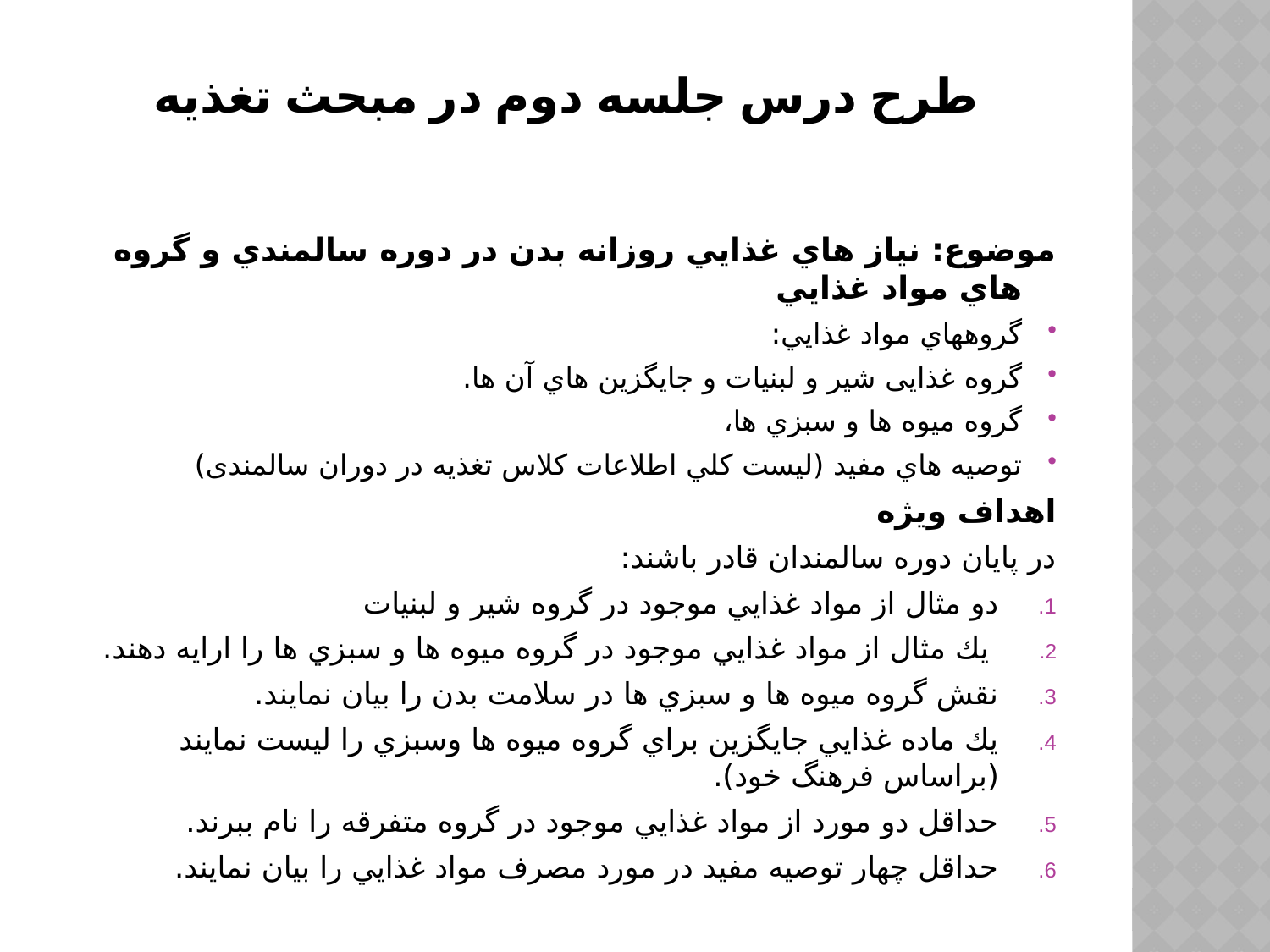

# طرح درس جلسه دوم در مبحث تغذيه
موضوع: نياز هاي غذايي روزانه بدن در دوره سالمندي و گروه هاي مواد غذايي
گروههاي مواد غذايي:
گروه غذایی شير و لبنيات و جايگزين هاي آن ها.
گروه ميوه ها و سبزي ها،
توصيه هاي مفيد (ليست كلي اطلاعات کلاس تغذیه در دوران سالمندی)
اهداف ويژه
در پايان دوره سالمندان قادر باشند:
دو مثال از مواد غذايي موجود در گروه شير و لبنيات
 يك مثال از مواد غذايي موجود در گروه ميوه ها و سبزي ها را ارايه دهند.
نقش گروه ميوه ها و سبزي ها در سلامت بدن را بيان نمايند.
يك ماده غذايي جايگزين براي گروه ميوه ها وسبزي را ليست نمايند (براساس فرهنگ خود).
حداقل دو مورد از مواد غذايي موجود در گروه متفرقه را نام ببرند.
حداقل چهار توصيه مفيد در مورد مصرف مواد غذايي را بيان نمايند.